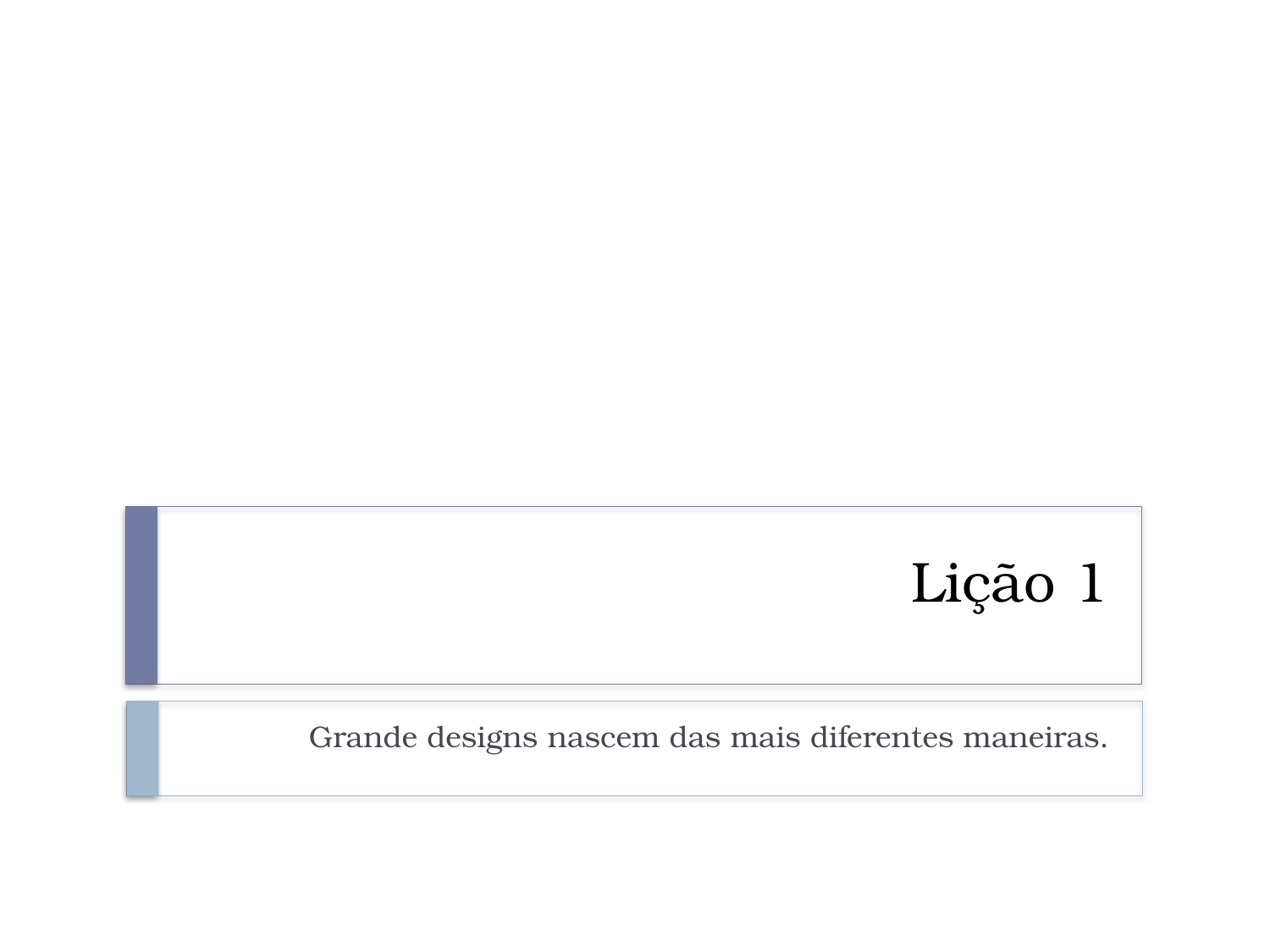

# Lição 1
Grande designs nascem das mais diferentes maneiras.